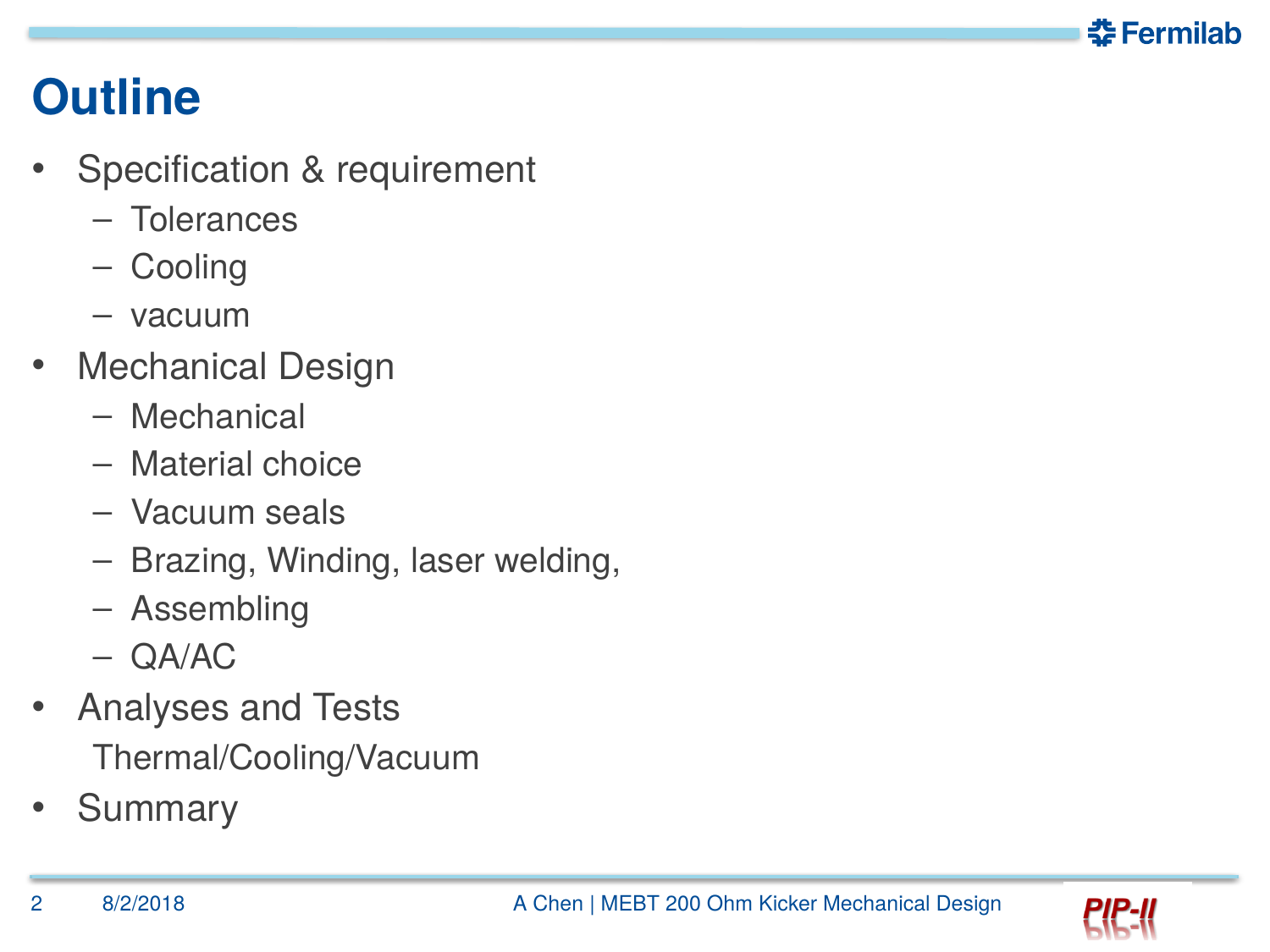

# Outline
Specification & requirement
Tolerances
Cooling
vacuum
Mechanical Design
Mechanical
Material choice
Vacuum seals
Brazing, Winding, laser welding,
Assembling
QA/AC
Analyses and Tests
Thermal/Cooling/Vacuum
Summary

2
8/2/2018
A Chen | MEBT 200 Ohm Kicker Mechanical Design